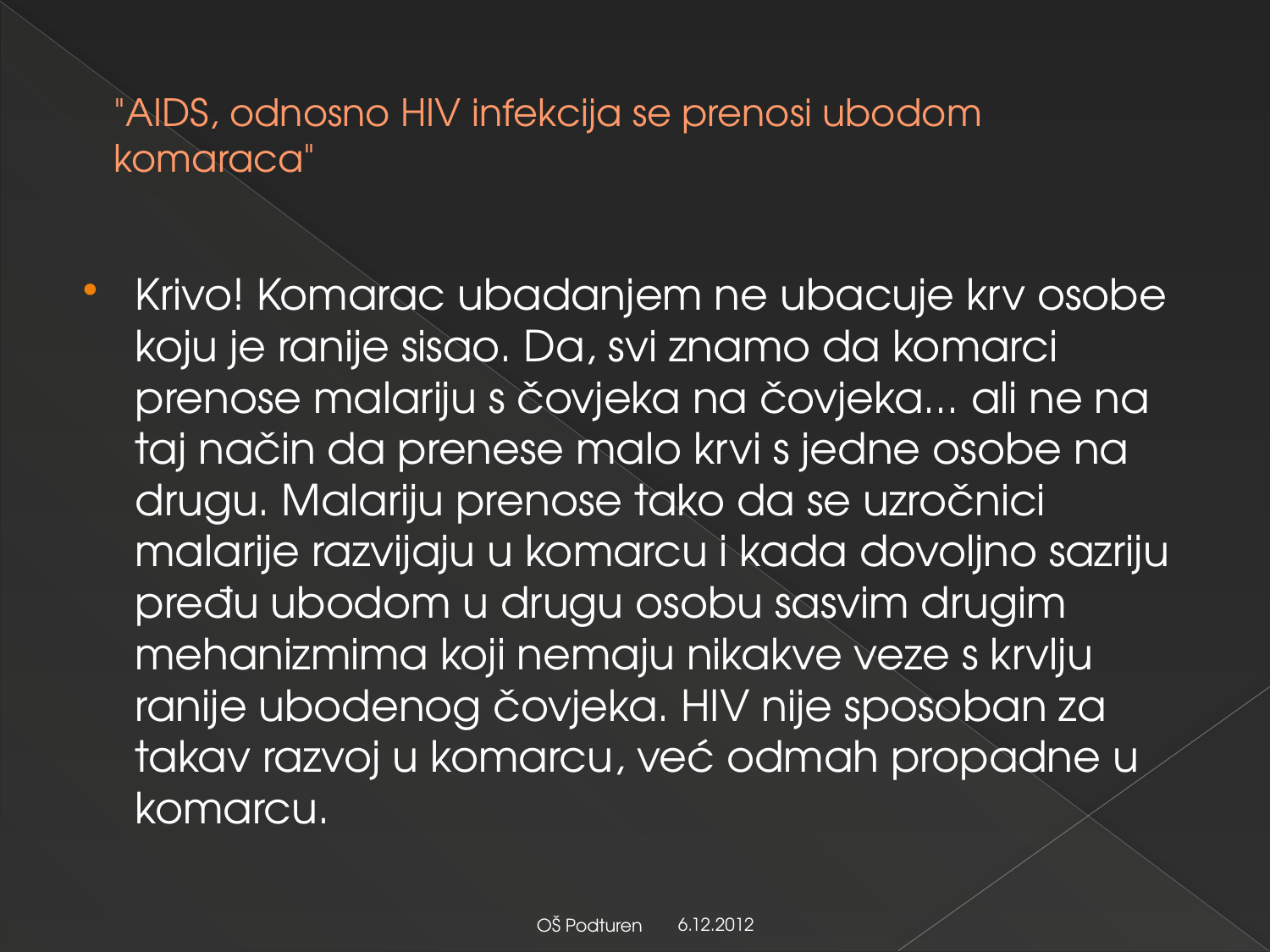

# "AIDS, odnosno HIV infekcija se prenosi ubodom komaraca"
Krivo! Komarac ubadanjem ne ubacuje krv osobe koju je ranije sisao. Da, svi znamo da komarci prenose malariju s čovjeka na čovjeka... ali ne na taj način da prenese malo krvi s jedne osobe na drugu. Malariju prenose tako da se uzročnici malarije razvijaju u komarcu i kada dovoljno sazriju pređu ubodom u drugu osobu sasvim drugim mehanizmima koji nemaju nikakve veze s krvlju ranije ubodenog čovjeka. HIV nije sposoban za takav razvoj u komarcu, već odmah propadne u komarcu.
6.12.2012
OŠ Podturen